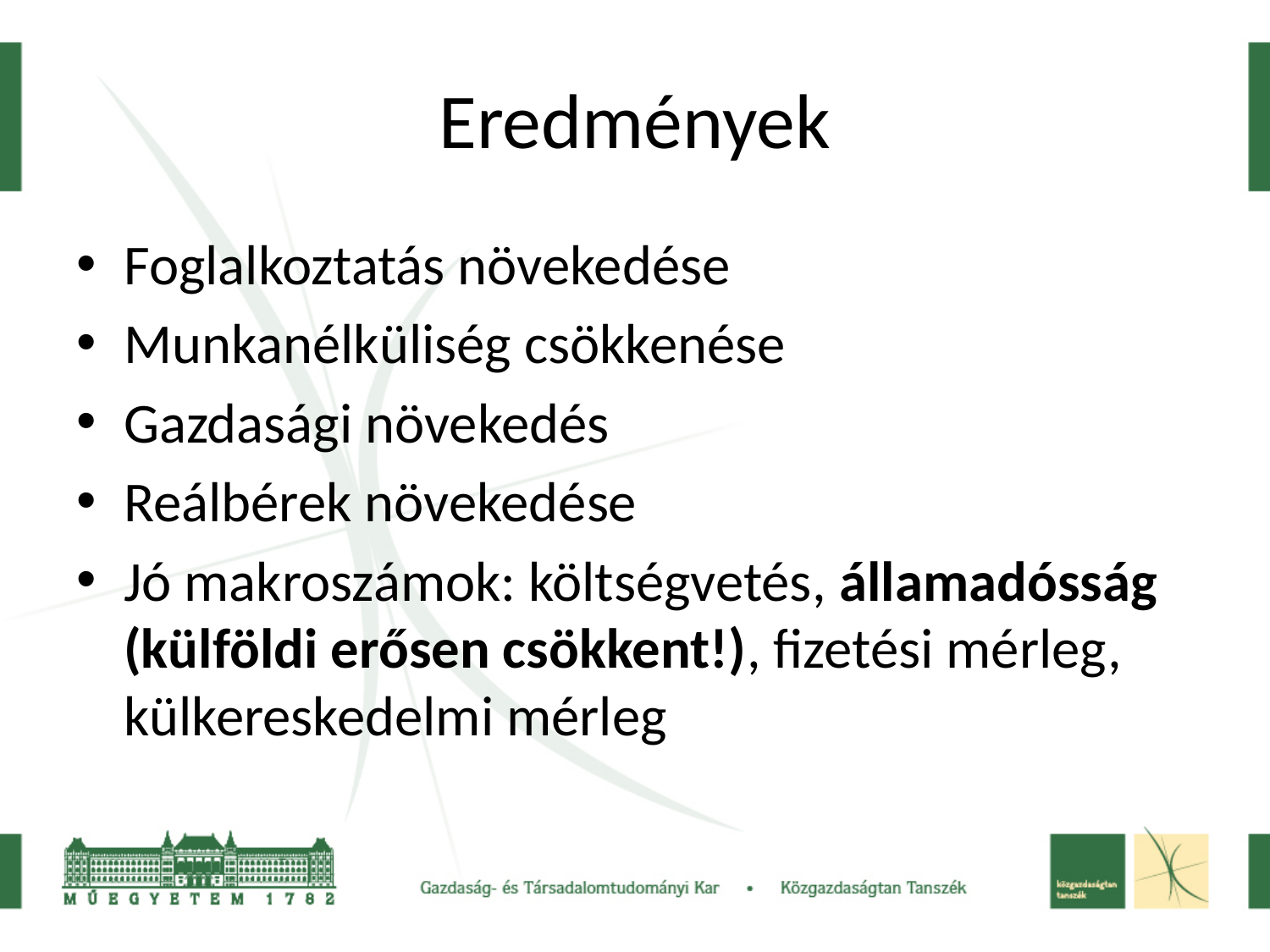

# Eredmények
Foglalkoztatás növekedése
Munkanélküliség csökkenése
Gazdasági növekedés
Reálbérek növekedése
Jó makroszámok: költségvetés, államadósság (külföldi erősen csökkent!), fizetési mérleg, külkereskedelmi mérleg